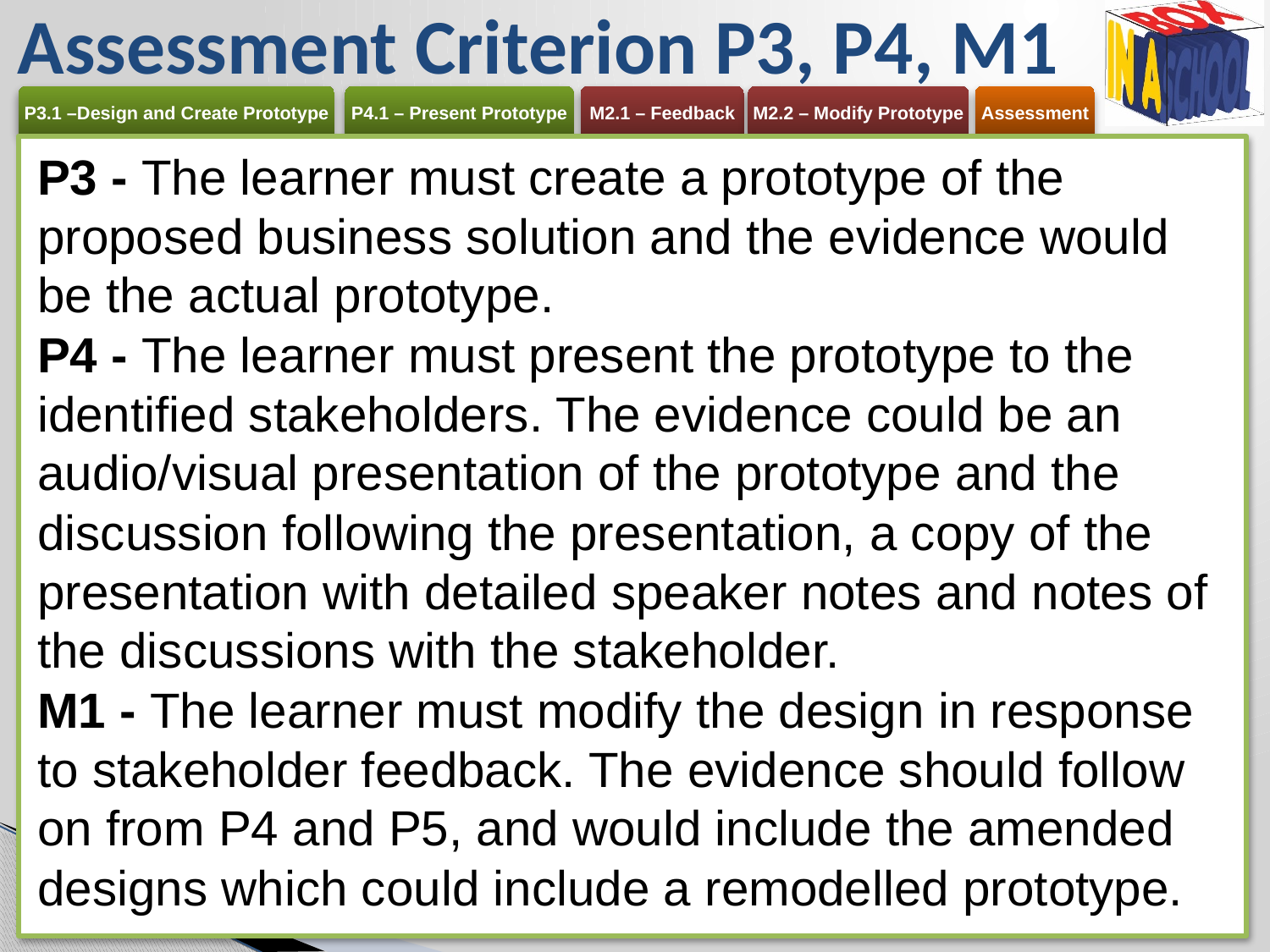

Assessment Criterion P3, P4, M1
P3 - The learner must create a prototype of the proposed business solution and the evidence would be the actual prototype.
P4 - The learner must present the prototype to the identified stakeholders. The evidence could be an audio/visual presentation of the prototype and the discussion following the presentation, a copy of the presentation with detailed speaker notes and notes of the discussions with the stakeholder.
M1 - The learner must modify the design in response to stakeholder feedback. The evidence should follow on from P4 and P5, and would include the amended designs which could include a remodelled prototype.